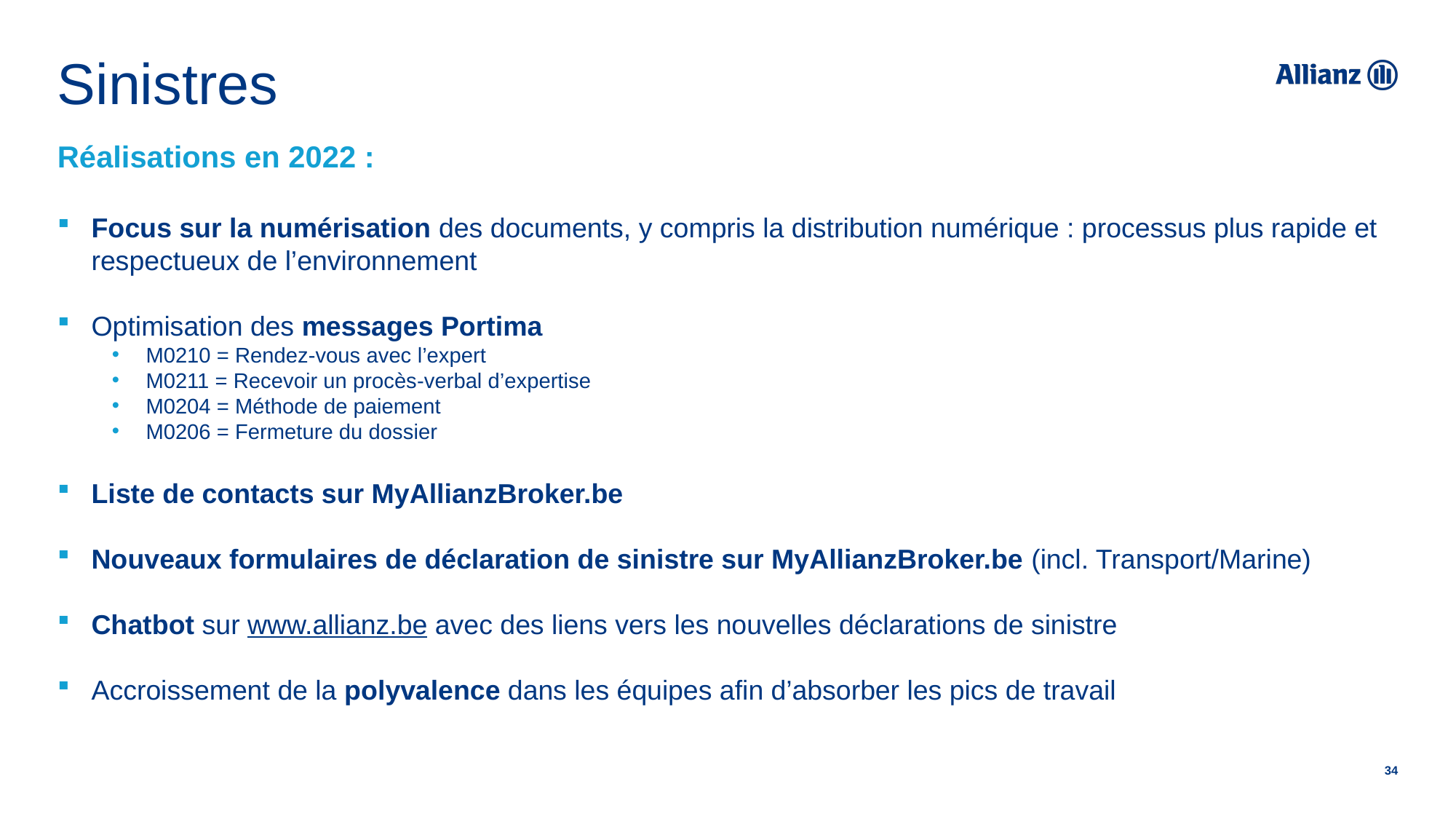

# Sinistres
Réalisations en 2022 :
Focus sur la numérisation des documents, y compris la distribution numérique : processus plus rapide et respectueux de l’environnement

Optimisation des messages Portima
M0210 = Rendez-vous avec l’expert
M0211 = Recevoir un procès-verbal d’expertise
M0204 = Méthode de paiement
M0206 = Fermeture du dossier

Liste de contacts sur MyAllianzBroker.be
Nouveaux formulaires de déclaration de sinistre sur MyAllianzBroker.be (incl. Transport/Marine)

Chatbot sur www.allianz.be avec des liens vers les nouvelles déclarations de sinistre

Accroissement de la polyvalence dans les équipes afin d’absorber les pics de travail

34